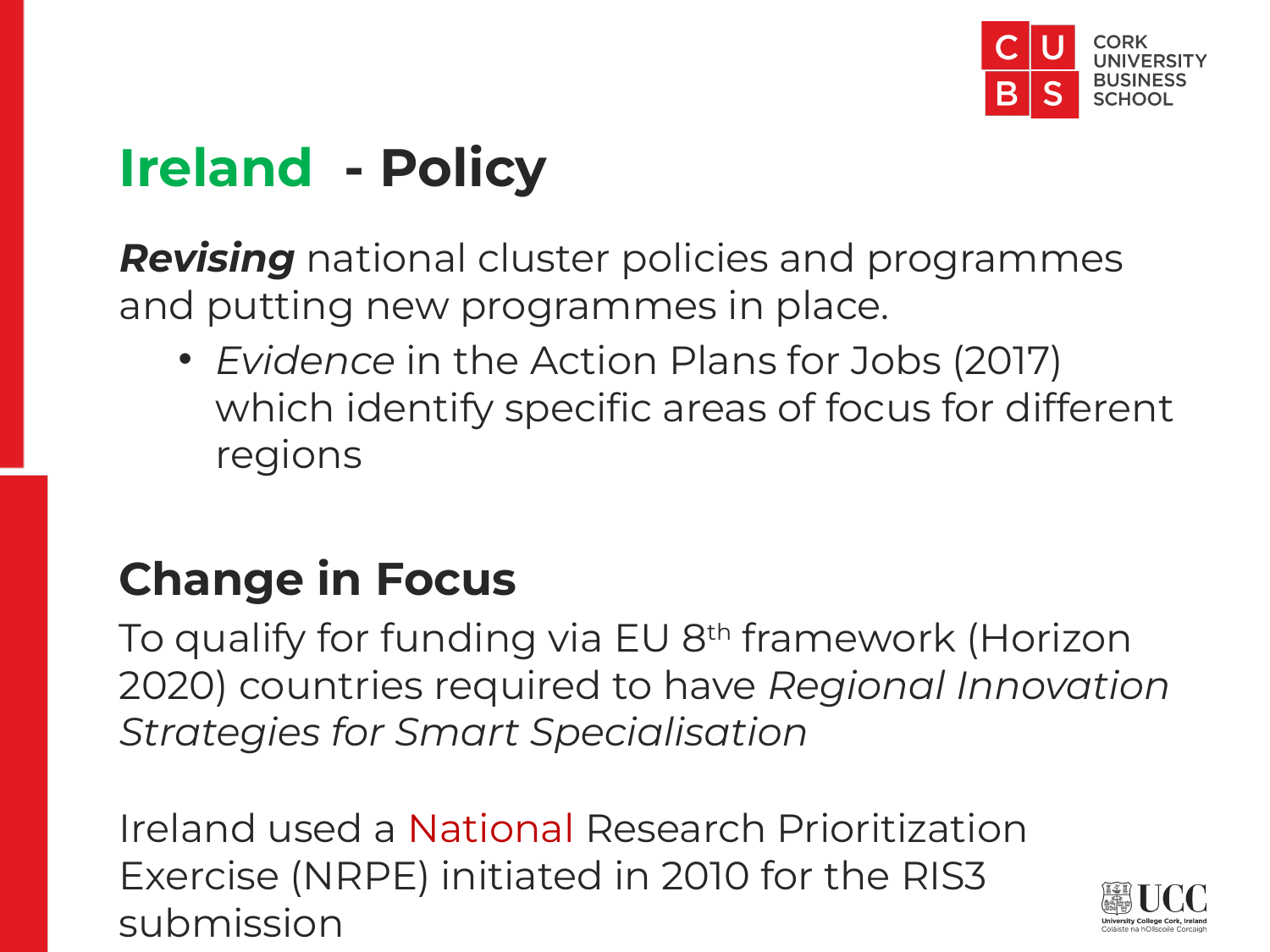

# Ireland  - Policy
Revising national cluster policies and programmes and putting new programmes in place.
Evidence in the Action Plans for Jobs (2017) which identify specific areas of focus for different regions

Change in Focus
To qualify for funding via EU 8th framework (Horizon 2020) countries required to have Regional Innovation Strategies for Smart Specialisation

Ireland used a National Research Prioritization Exercise (NRPE) initiated in 2010 for the RIS3 submission